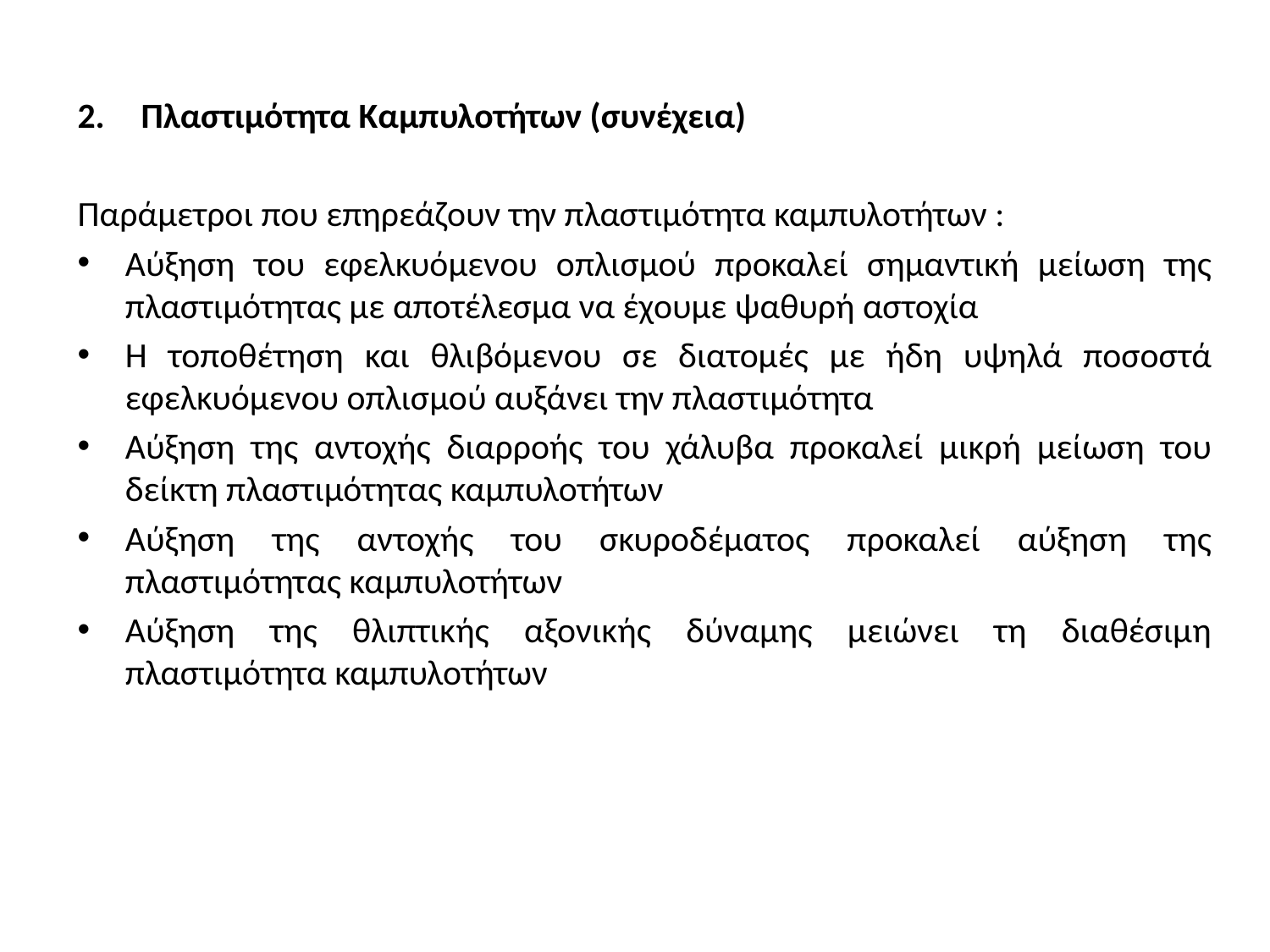

Πλαστιμότητα Καμπυλοτήτων (συνέχεια)

Παράμετροι που επηρεάζουν την πλαστιμότητα καμπυλοτήτων :
Αύξηση του εφελκυόμενου οπλισμού προκαλεί σημαντική μείωση της πλαστιμότητας με αποτέλεσμα να έχουμε ψαθυρή αστοχία
Η τοποθέτηση και θλιβόμενου σε διατομές με ήδη υψηλά ποσοστά εφελκυόμενου οπλισμού αυξάνει την πλαστιμότητα
Αύξηση της αντοχής διαρροής του χάλυβα προκαλεί μικρή μείωση του δείκτη πλαστιμότητας καμπυλοτήτων
Αύξηση της αντοχής του σκυροδέματος προκαλεί αύξηση της πλαστιμότητας καμπυλοτήτων
Αύξηση της θλιπτικής αξονικής δύναμης μειώνει τη διαθέσιμη πλαστιμότητα καμπυλοτήτων